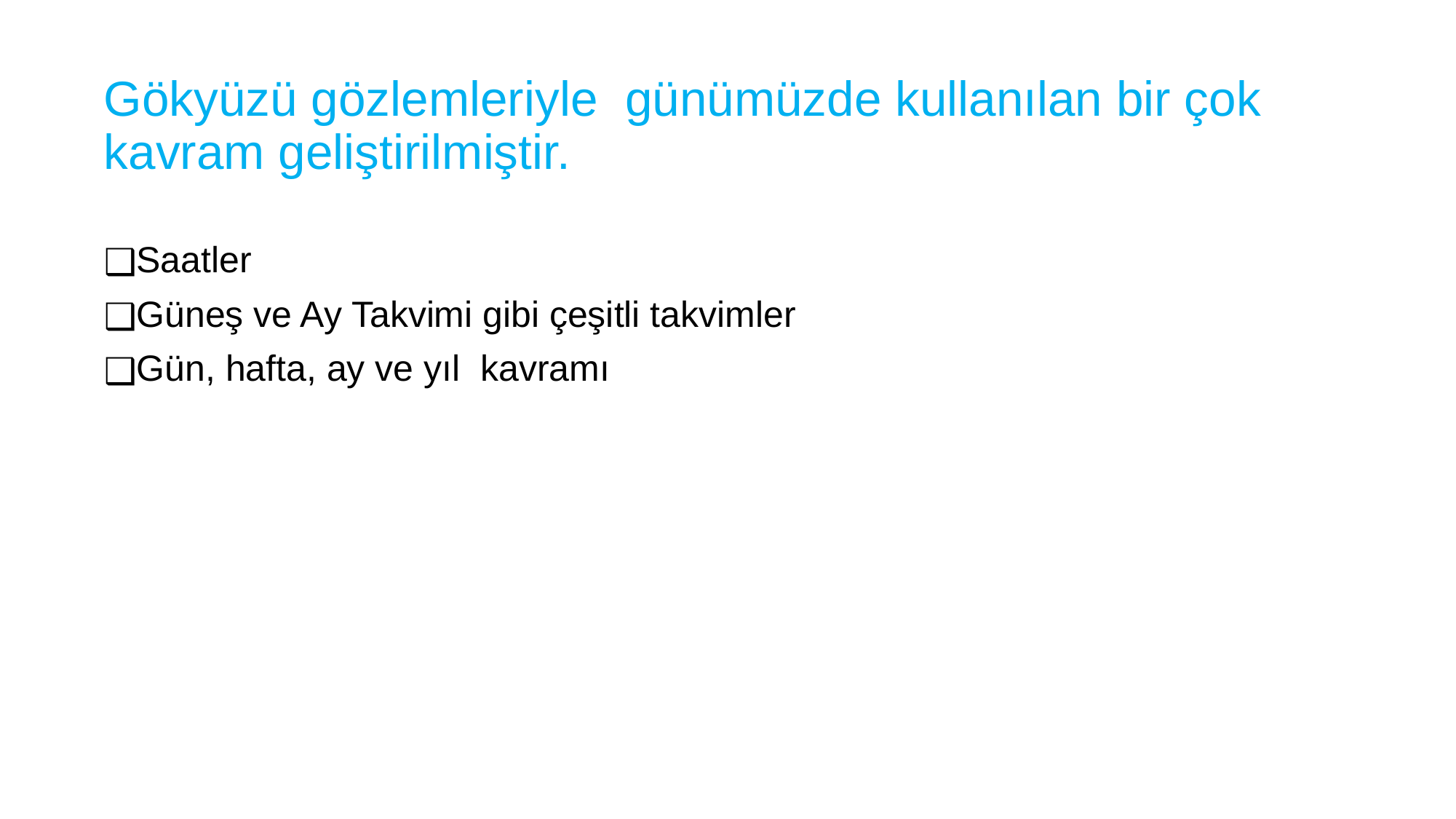

# Gökyüzü gözlemleriyle  günümüzde kullanılan bir çok kavram geliştirilmiştir.
Saatler
Güneş ve Ay Takvimi gibi çeşitli takvimler
Gün, hafta, ay ve yıl  kavramı